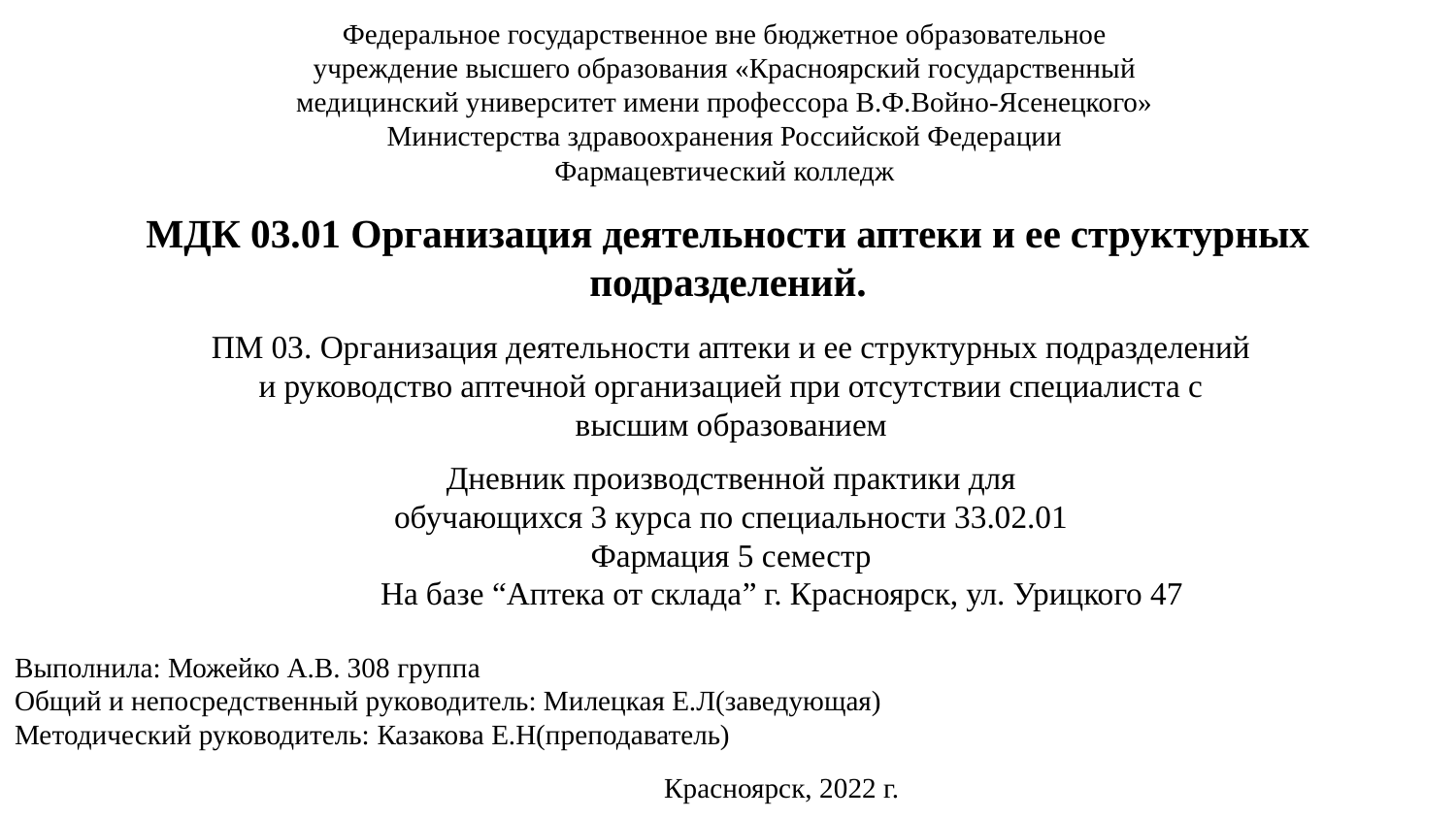

# Федеральное государственное вне бюджетное образовательное
учреждение высшего образования «Красноярский государственный
медицинский университет имени профессора В.Ф.Войно-Ясенецкого»
Министерства здравоохранения Российской Федерации
Фармацевтический колледж

МДК 03.01 Организация деятельности аптеки и ее структурных подразделений.
ПМ 03. Организация деятельности аптеки и ее структурных подразделений и руководство аптечной организацией при отсутствии специалиста с высшим образованием
Дневник производственной практики для обучающихся 3 курса по специальности 33.02.01 Фармация 5 семестр
На базе “Аптека от склада” г. Красноярск, ул. Урицкого 47
Выполнила: Можейко А.В. 308 группа
Общий и непосредственный руководитель: Милецкая Е.Л(заведующая)
Методический руководитель: Казакова Е.Н(преподаватель)
Красноярск, 2022 г.